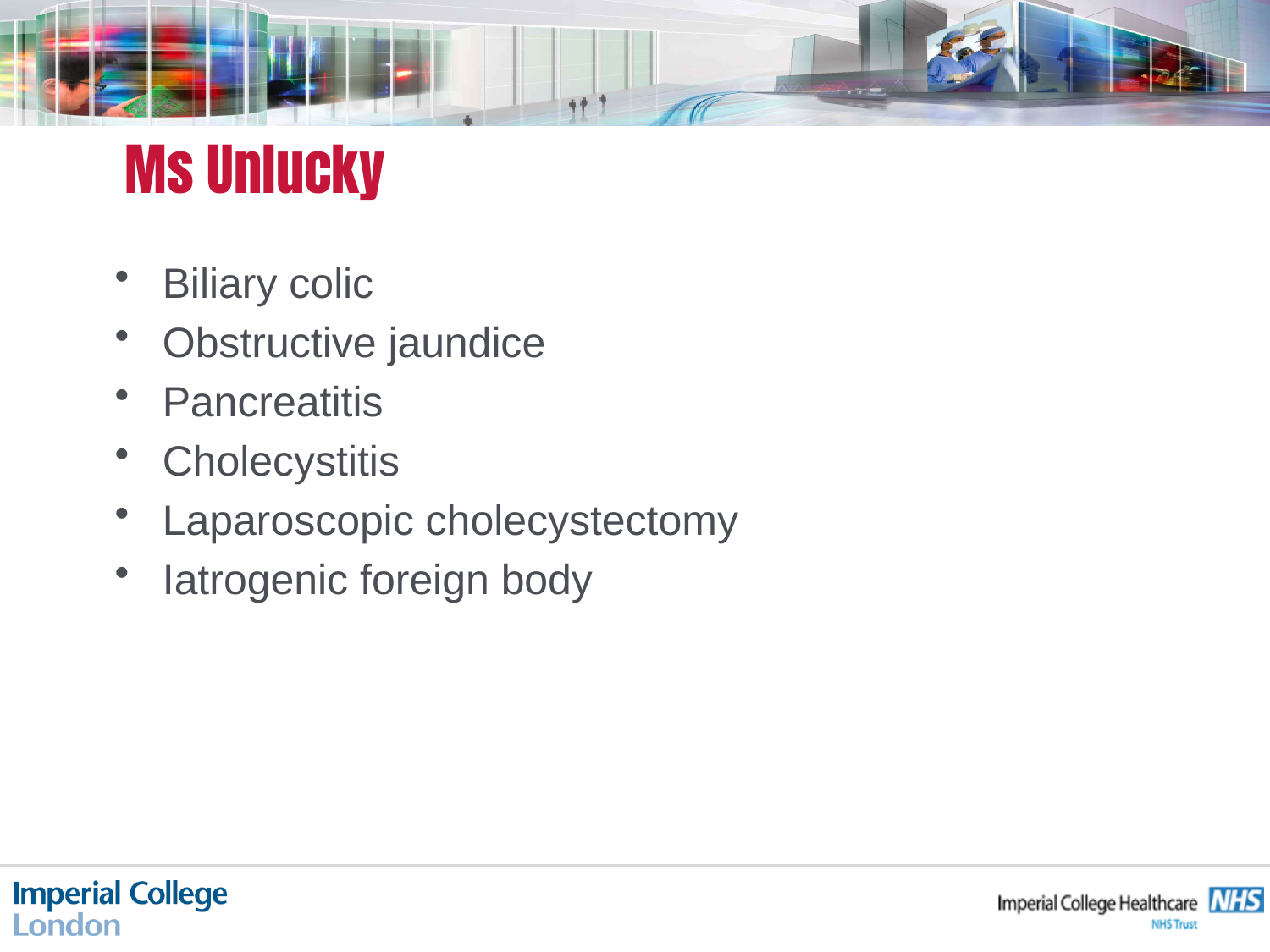

# Ms Unlucky
Biliary colic
Obstructive jaundice
Pancreatitis
Cholecystitis
Laparoscopic cholecystectomy
Iatrogenic foreign body